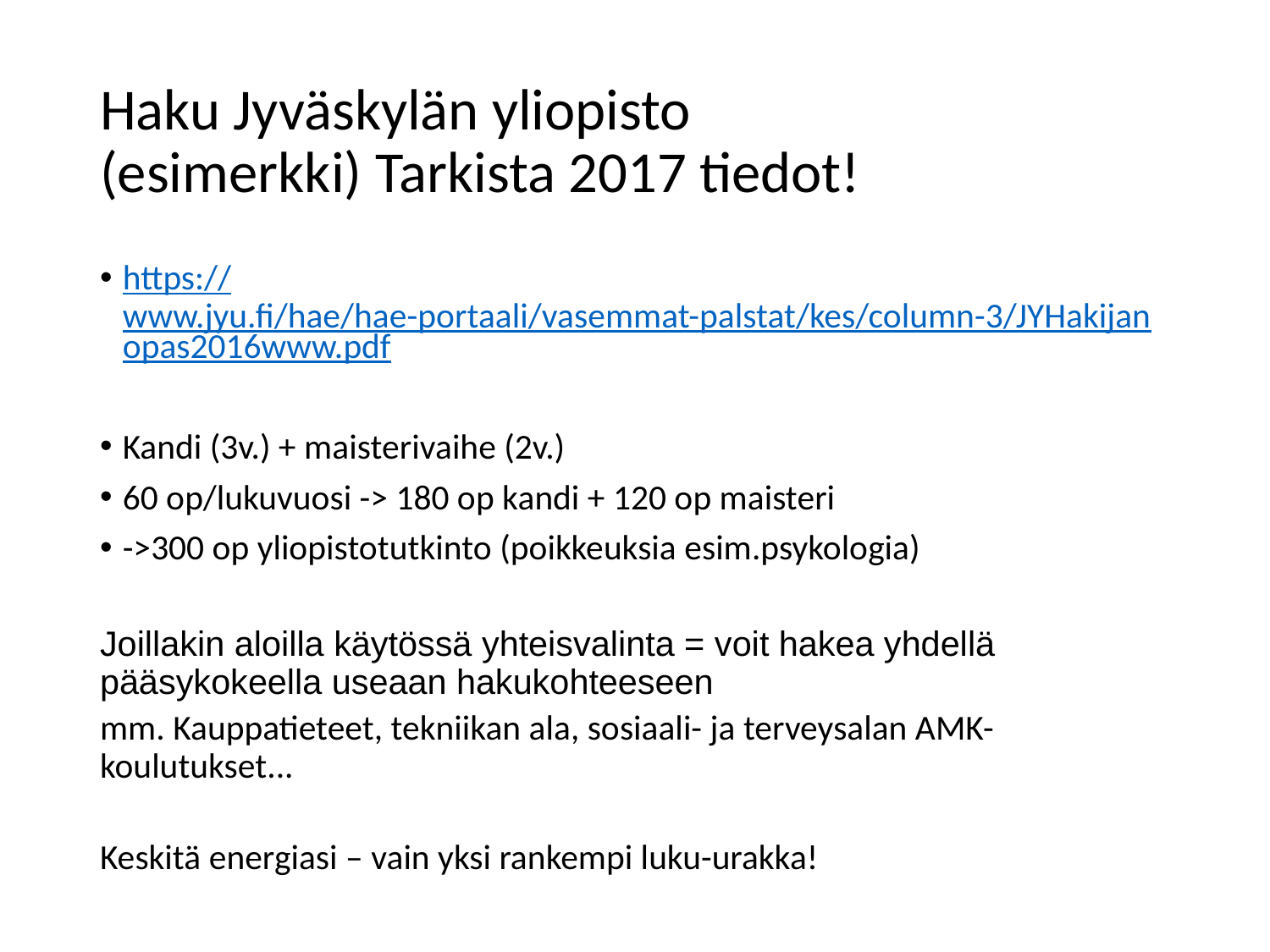

# Haku Jyväskylän yliopisto (esimerkki) Tarkista 2017 tiedot!
https://www.jyu.fi/hae/hae-portaali/vasemmat-palstat/kes/column-3/JYHakijanopas2016www.pdf

Kandi (3v.) + maisterivaihe (2v.)
60 op/lukuvuosi -> 180 op kandi + 120 op maisteri
->300 op yliopistotutkinto (poikkeuksia esim.psykologia)

Joillakin aloilla käytössä yhteisvalinta = voit hakea yhdellä pääsykokeella useaan hakukohteeseen
mm. Kauppatieteet, tekniikan ala, sosiaali- ja terveysalan AMK-koulutukset...

Keskitä energiasi – vain yksi rankempi luku-urakka!